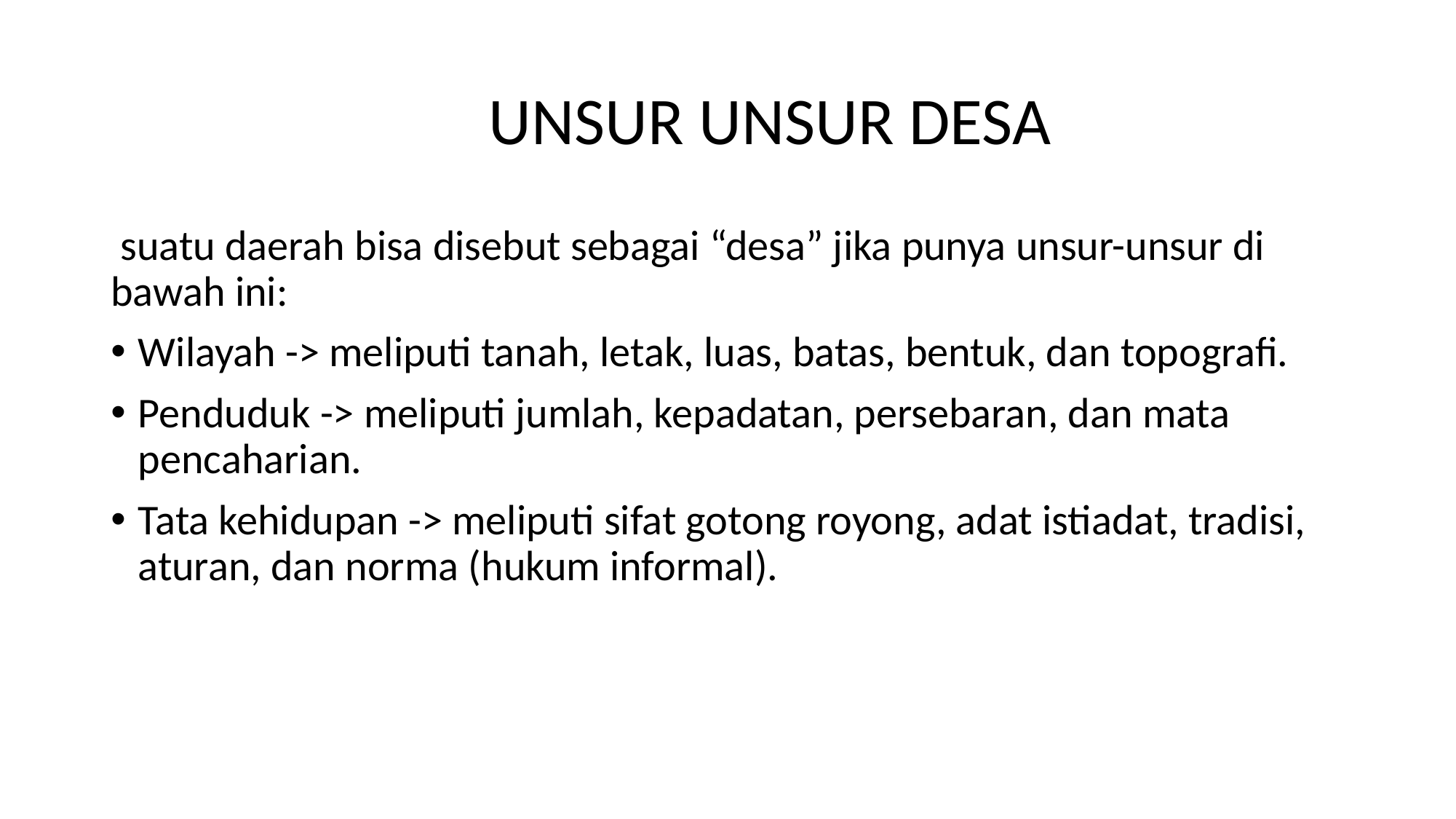

# UNSUR UNSUR DESA
 suatu daerah bisa disebut sebagai “desa” jika punya unsur-unsur di bawah ini:
Wilayah -> meliputi tanah, letak, luas, batas, bentuk, dan topografi.
Penduduk -> meliputi jumlah, kepadatan, persebaran, dan mata pencaharian.
Tata kehidupan -> meliputi sifat gotong royong, adat istiadat, tradisi, aturan, dan norma (hukum informal).